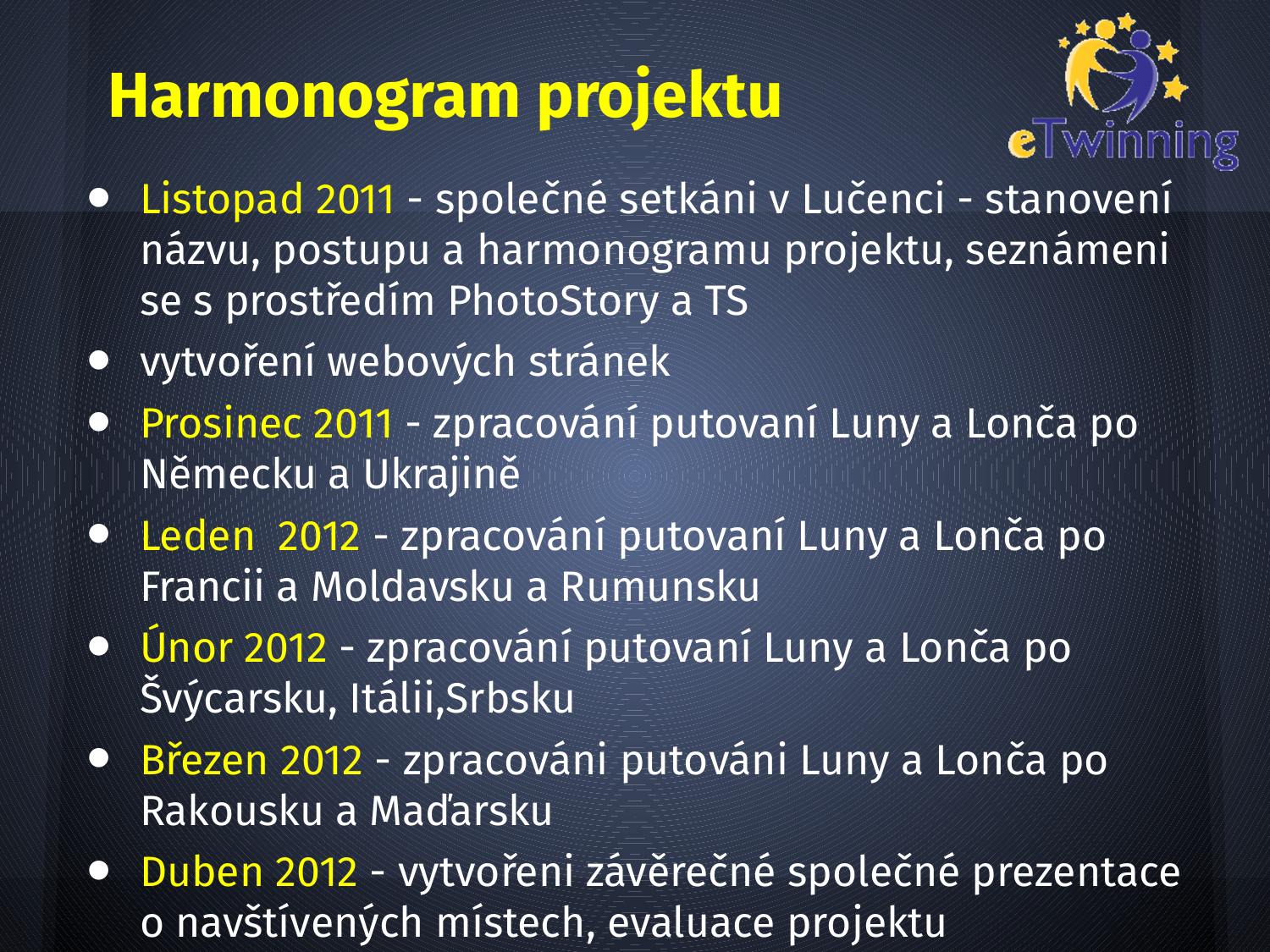

# Harmonogram projektu

Listopad 2011 - společné setkáni v Lučenci - stanovení názvu, postupu a harmonogramu projektu, seznámeni se s prostředím PhotoStory a TS
vytvoření webových stránek
Prosinec 2011 - zpracování putovaní Luny a Lonča po Německu a Ukrajině
Leden  2012 - zpracování putovaní Luny a Lonča po Francii a Moldavsku a Rumunsku
Únor 2012 - zpracování putovaní Luny a Lonča po Švýcarsku, Itálii,Srbsku
Březen 2012 - zpracováni putováni Luny a Lonča po Rakousku a Maďarsku
Duben 2012 - vytvořeni závěrečné společné prezentace o navštívených místech, evaluace projektu